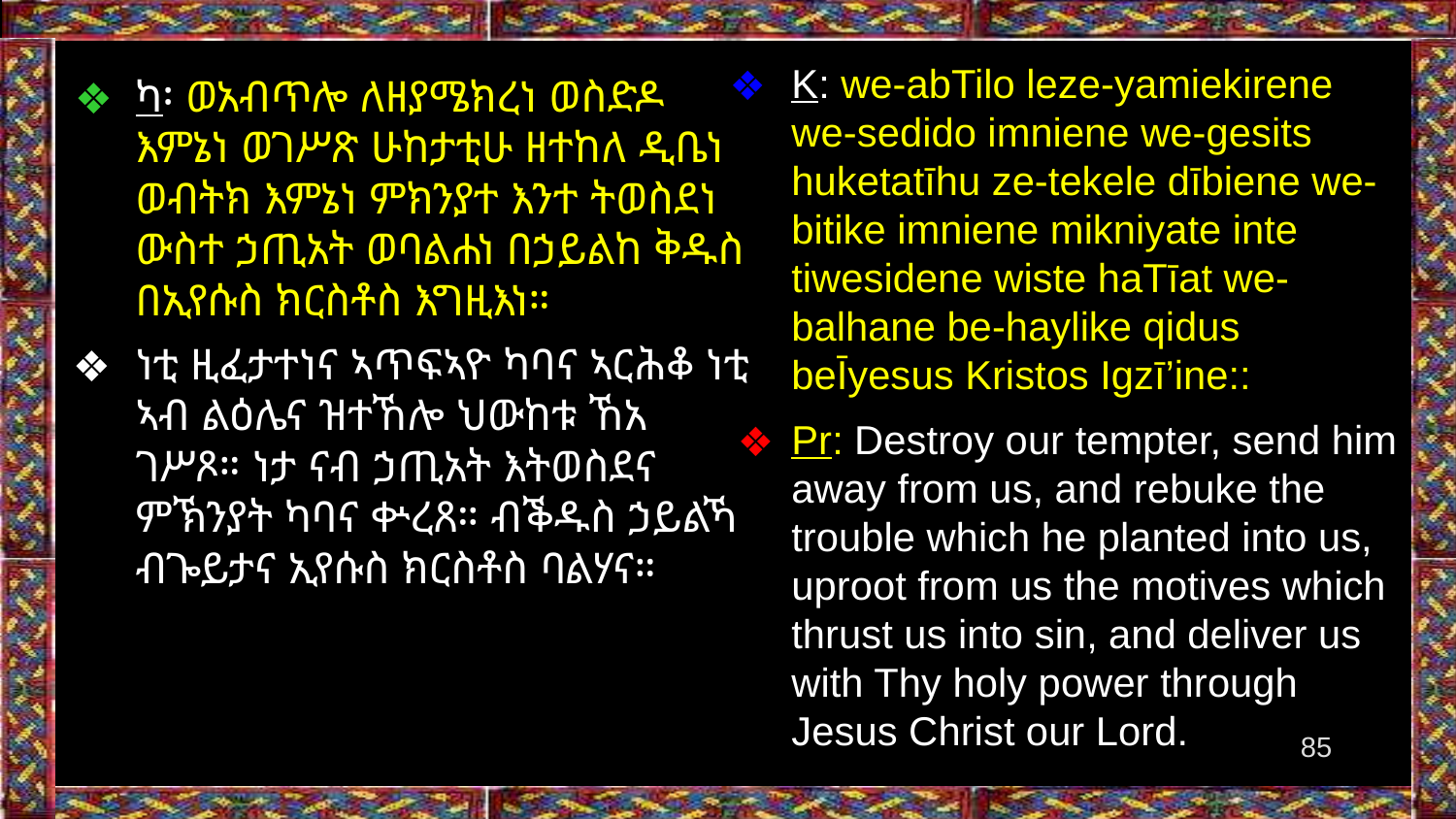

K: we-abTilo leze-yamiekirene we-sedido imniene we-gesits huketatīhu ze-tekele dībiene we-bitike imniene mikniyate inte tiwesidene wiste haTīat we-balhane be-haylike qidus beĪyesus Kristos Igzī’ine::
Pr: Destroy our tempter, send him away from us, and rebuke the trouble which he planted into us, uproot from us the motives which thrust us into sin, and deliver us with Thy holy power through Jesus Christ our Lord.

ካ፡ ወአብጥሎ ለዘያሜክረነ ወስድዶ እምኔነ ወገሥጽ ሁከታቲሁ ዘተከለ ዲቤነ ወብትክ እምኔነ ምክንያተ እንተ ትወስደነ ውስተ ኃጢአት ወባልሐነ በኃይልከ ቅዱስ በኢየሱስ ክርስቶስ እግዚእነ።
ነቲ ዚፈታተነና ኣጥፍኣዮ ካባና ኣርሕቆ ነቲ ኣብ ልዕሌና ዝተኸሎ ህውከቱ ኸአ ገሥጾ። ነታ ናብ ኃጢአት እትወስደና ምኽንያት ካባና ቍረጸ። ብቕዱስ ኃይልኻ ብጐይታና ኢየሱስ ክርስቶስ ባልሃና።

85